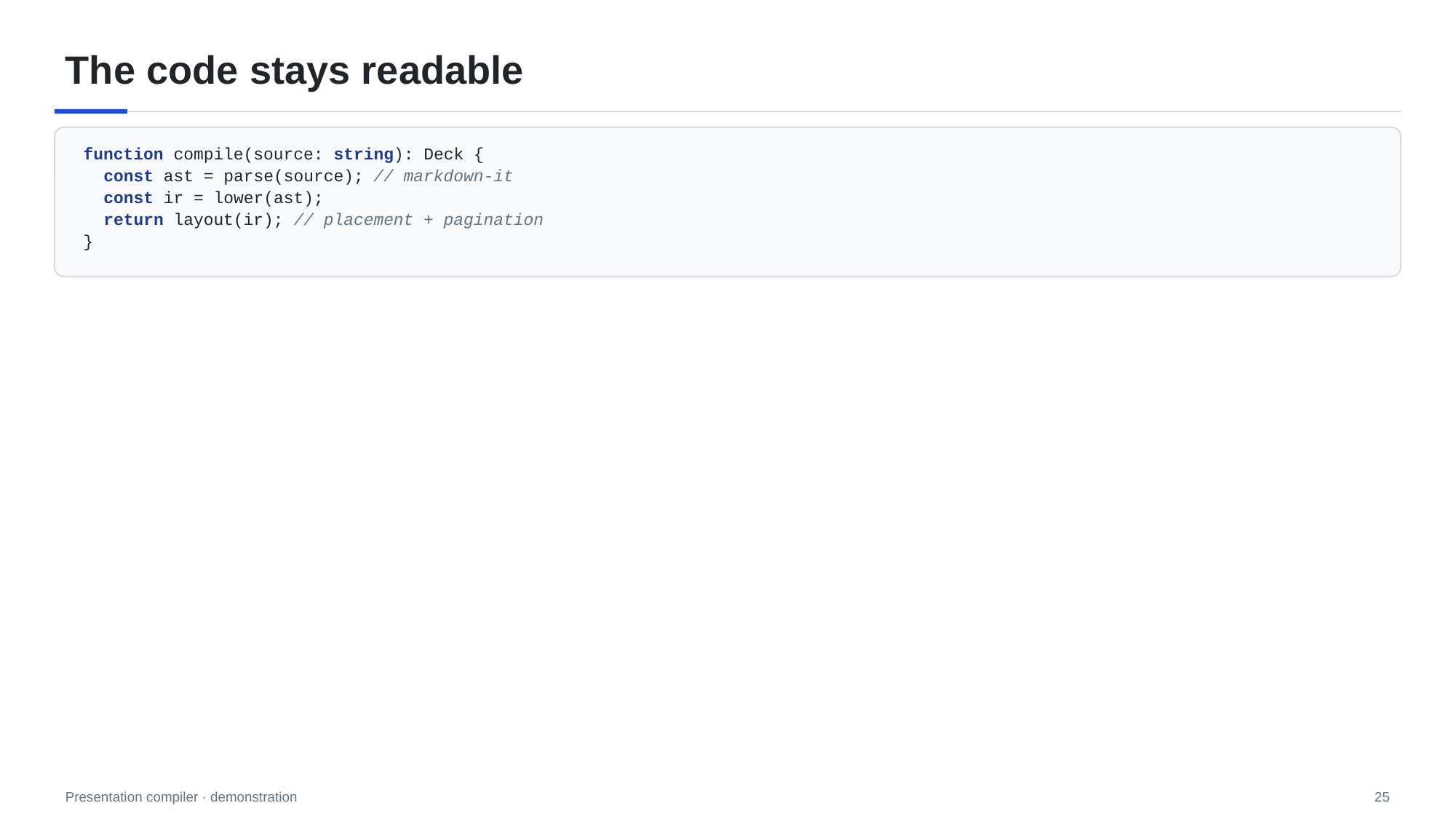

# The code stays readable

function compile(source: string): Deck {
  const ast = parse(source); // markdown-it
  const ir = lower(ast);
  return layout(ir); // placement + pagination
}
25